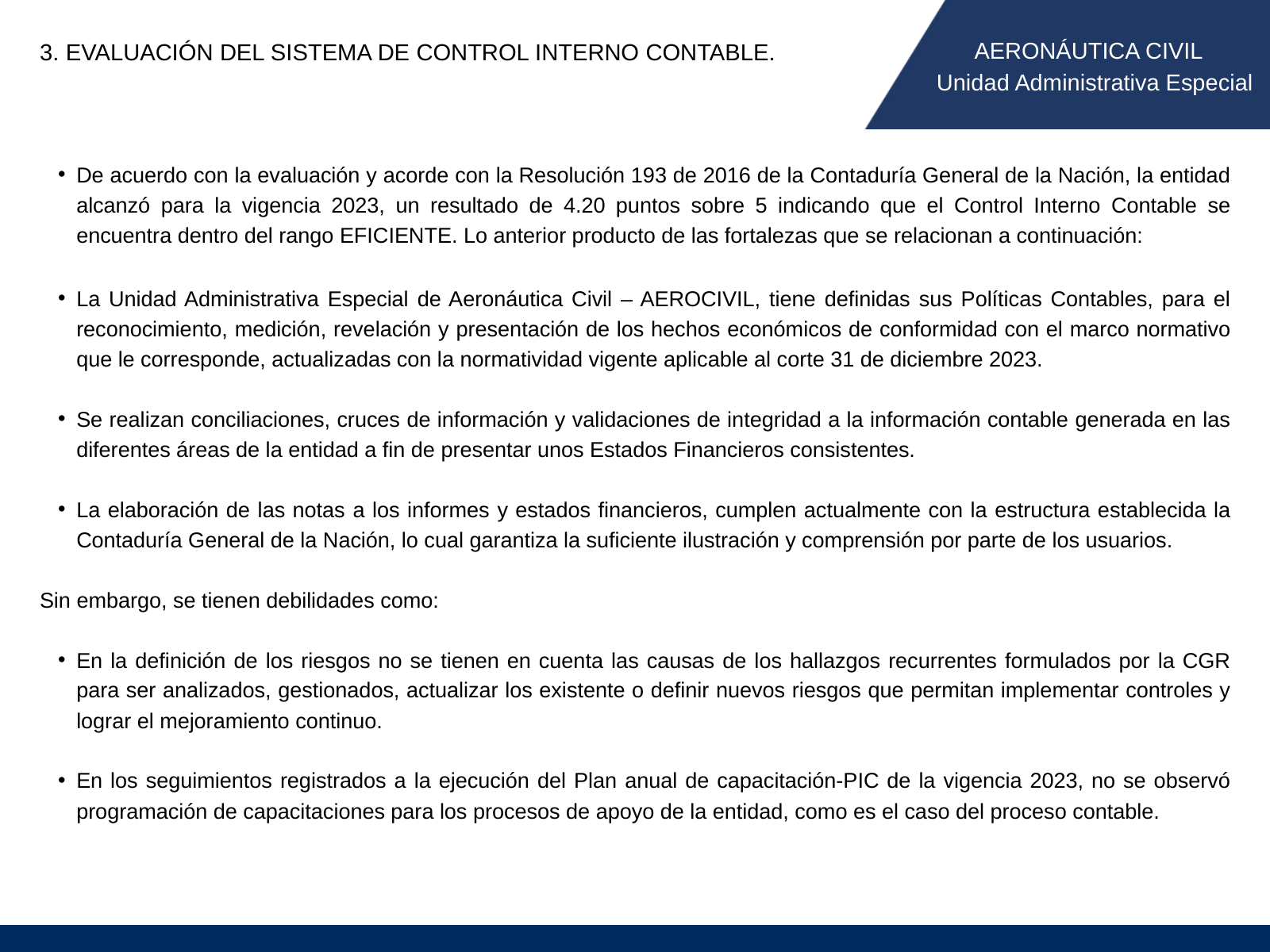

AERONÁUTICA CIVIL
   Unidad Administrativa Especial
3. EVALUACIÓN DEL SISTEMA DE CONTROL INTERNO CONTABLE.
De acuerdo con la evaluación y acorde con la Resolución 193 de 2016 de la Contaduría General de la Nación, la entidad alcanzó para la vigencia 2023, un resultado de 4.20 puntos sobre 5 indicando que el Control Interno Contable se encuentra dentro del rango EFICIENTE. Lo anterior producto de las fortalezas que se relacionan a continuación:

La Unidad Administrativa Especial de Aeronáutica Civil – AEROCIVIL, tiene definidas sus Políticas Contables, para el reconocimiento, medición, revelación y presentación de los hechos económicos de conformidad con el marco normativo que le corresponde, actualizadas con la normatividad vigente aplicable al corte 31 de diciembre 2023.

Se realizan conciliaciones, cruces de información y validaciones de integridad a la información contable generada en las diferentes áreas de la entidad a fin de presentar unos Estados Financieros consistentes.

La elaboración de las notas a los informes y estados financieros, cumplen actualmente con la estructura establecida la Contaduría General de la Nación, lo cual garantiza la suficiente ilustración y comprensión por parte de los usuarios.

Sin embargo, se tienen debilidades como:

En la definición de los riesgos no se tienen en cuenta las causas de los hallazgos recurrentes formulados por la CGR para ser analizados, gestionados, actualizar los existente o definir nuevos riesgos que permitan implementar controles y lograr el mejoramiento continuo.

En los seguimientos registrados a la ejecución del Plan anual de capacitación-PIC de la vigencia 2023, no se observó programación de capacitaciones para los procesos de apoyo de la entidad, como es el caso del proceso contable.